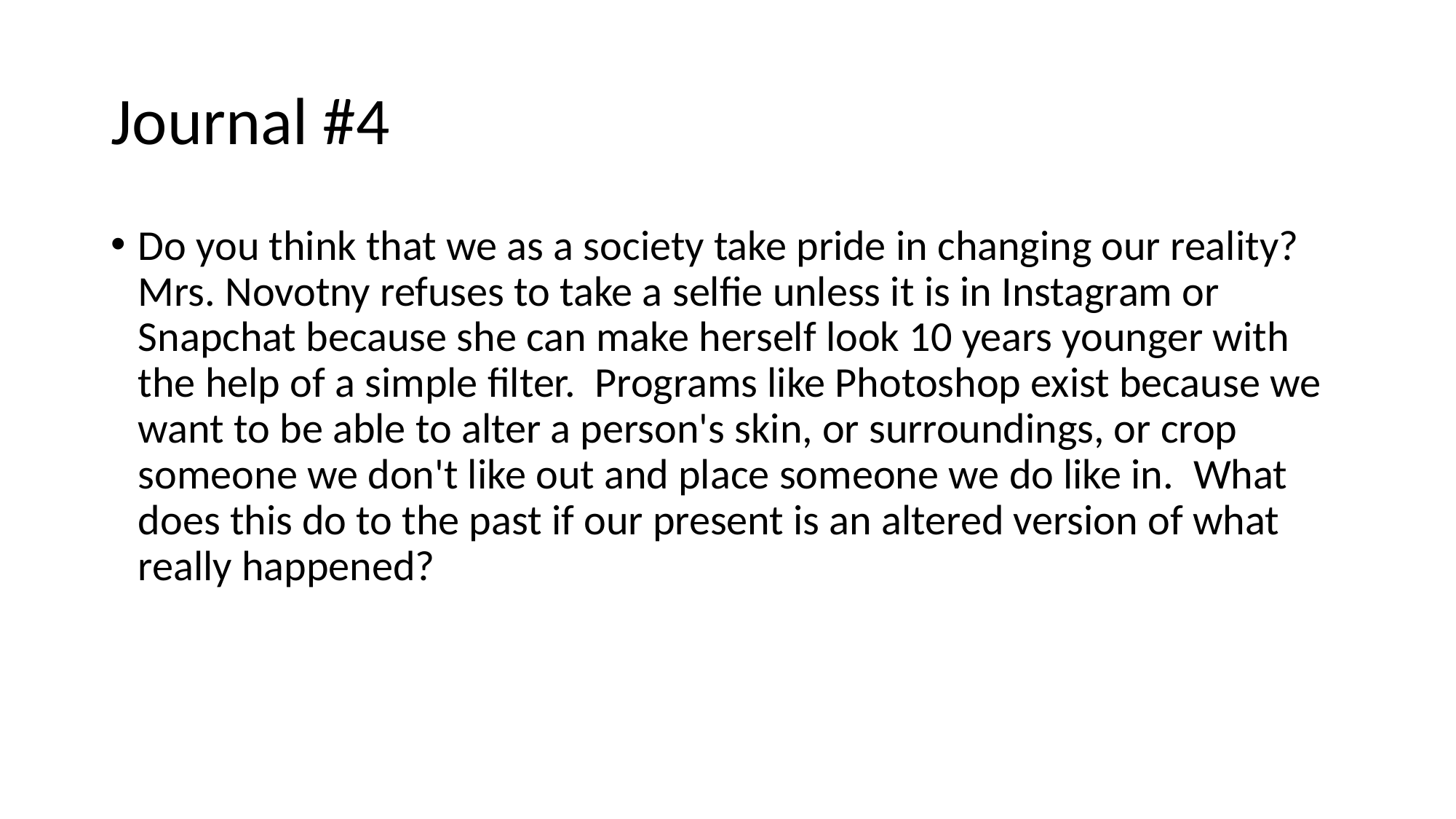

# Journal #4
Do you think that we as a society take pride in changing our reality?  Mrs. Novotny refuses to take a selfie unless it is in Instagram or Snapchat because she can make herself look 10 years younger with the help of a simple filter.  Programs like Photoshop exist because we want to be able to alter a person's skin, or surroundings, or crop someone we don't like out and place someone we do like in.  What does this do to the past if our present is an altered version of what really happened?